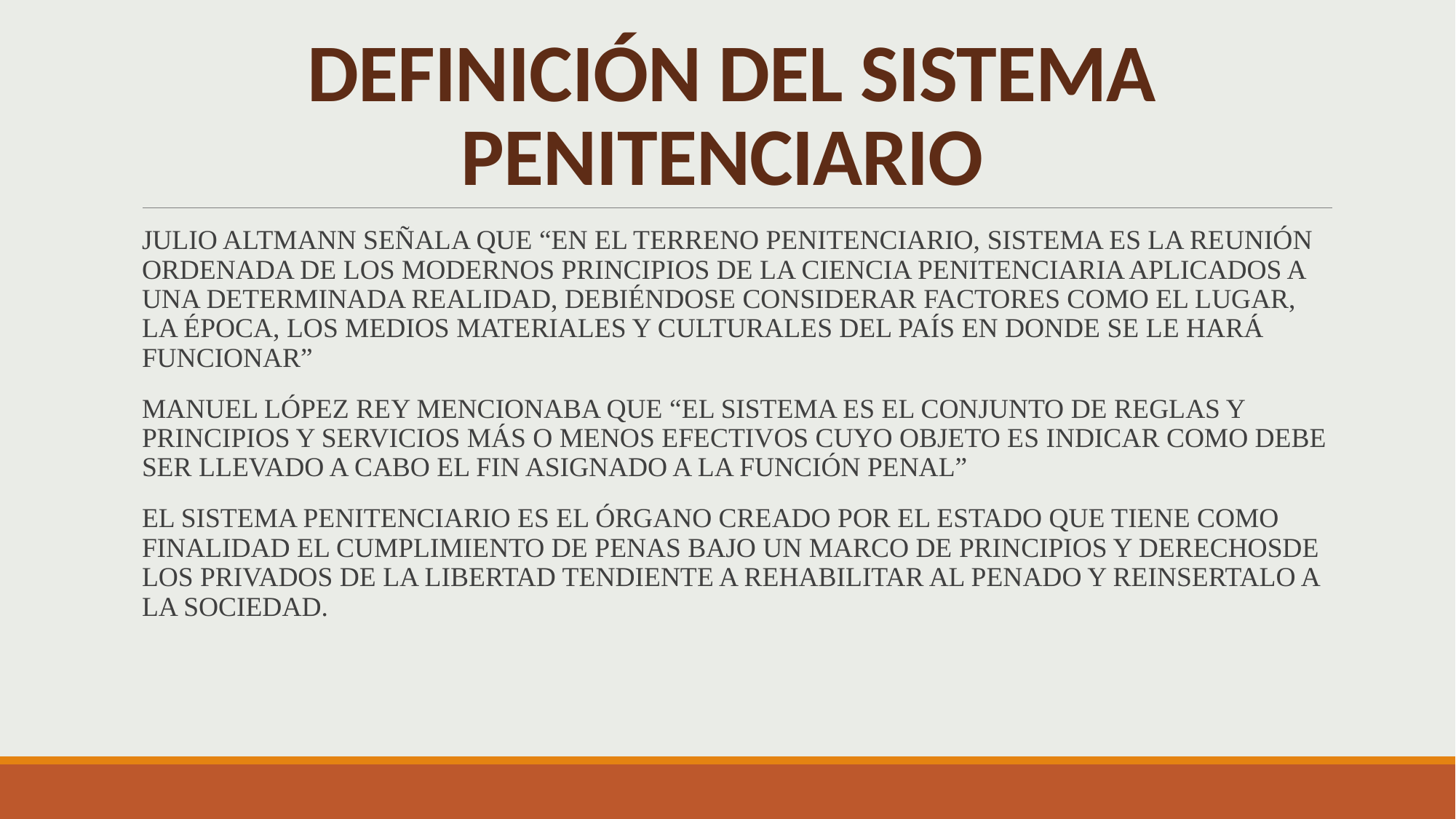

# DEFINICIÓN DEL SISTEMA PENITENCIARIO
JULIO ALTMANN SEÑALA QUE “EN EL TERRENO PENITENCIARIO, SISTEMA ES LA REUNIÓN ORDENADA DE LOS MODERNOS PRINCIPIOS DE LA CIENCIA PENITENCIARIA APLICADOS A UNA DETERMINADA REALIDAD, DEBIÉNDOSE CONSIDERAR FACTORES COMO EL LUGAR, LA ÉPOCA, LOS MEDIOS MATERIALES Y CULTURALES DEL PAÍS EN DONDE SE LE HARÁ FUNCIONAR”
MANUEL LÓPEZ REY MENCIONABA QUE “EL SISTEMA ES EL CONJUNTO DE REGLAS Y PRINCIPIOS Y SERVICIOS MÁS O MENOS EFECTIVOS CUYO OBJETO ES INDICAR COMO DEBE SER LLEVADO A CABO EL FIN ASIGNADO A LA FUNCIÓN PENAL”
EL SISTEMA PENITENCIARIO ES EL ÓRGANO CREADO POR EL ESTADO QUE TIENE COMO FINALIDAD EL CUMPLIMIENTO DE PENAS BAJO UN MARCO DE PRINCIPIOS Y DERECHOSDE LOS PRIVADOS DE LA LIBERTAD TENDIENTE A REHABILITAR AL PENADO Y REINSERTALO A LA SOCIEDAD.